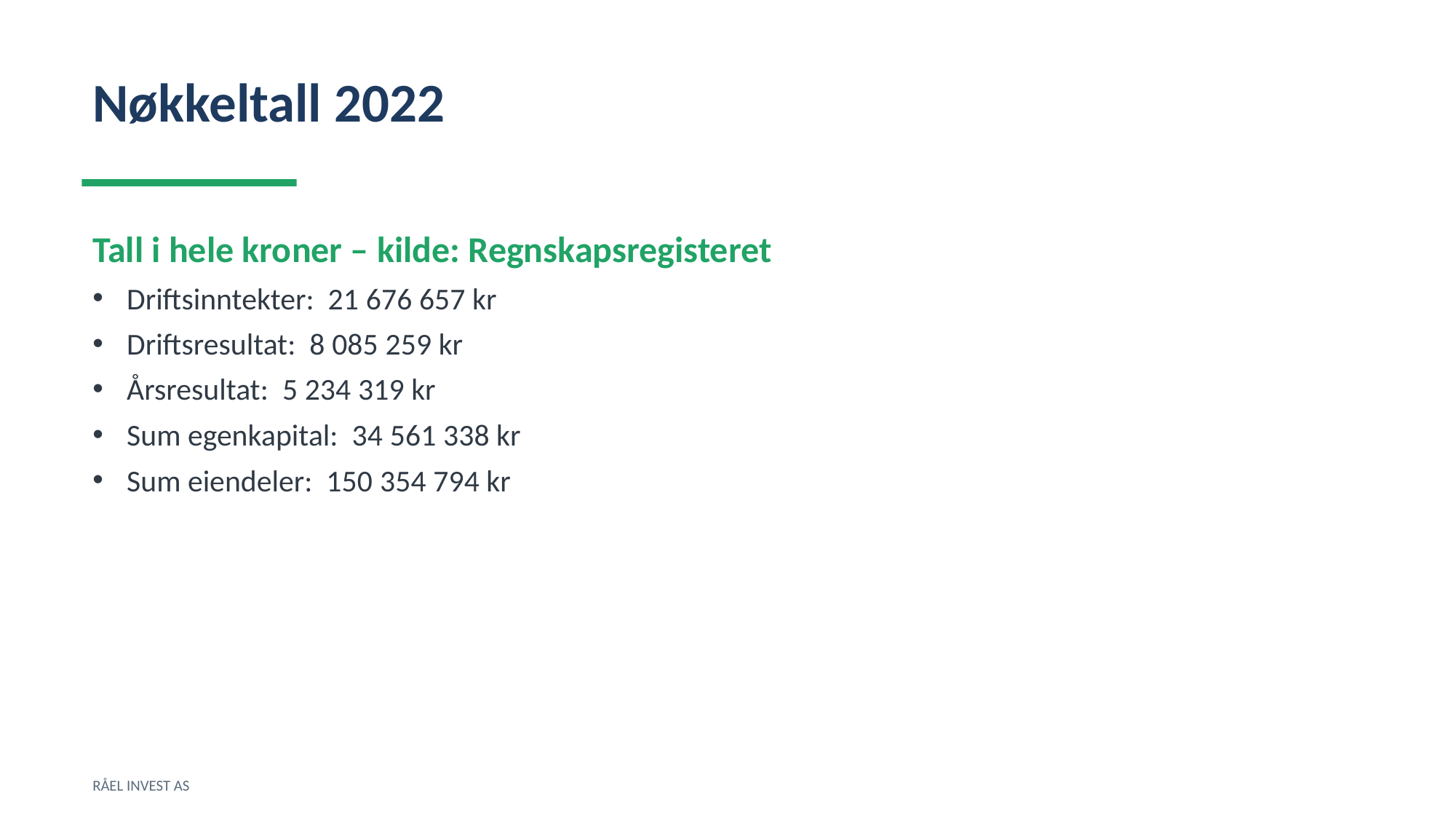

Nøkkeltall 2022

Tall i hele kroner – kilde: Regnskapsregisteret
Driftsinntekter:  21 676 657 kr
Driftsresultat:  8 085 259 kr
Årsresultat:  5 234 319 kr
Sum egenkapital:  34 561 338 kr
Sum eiendeler:  150 354 794 kr
RÅEL INVEST AS